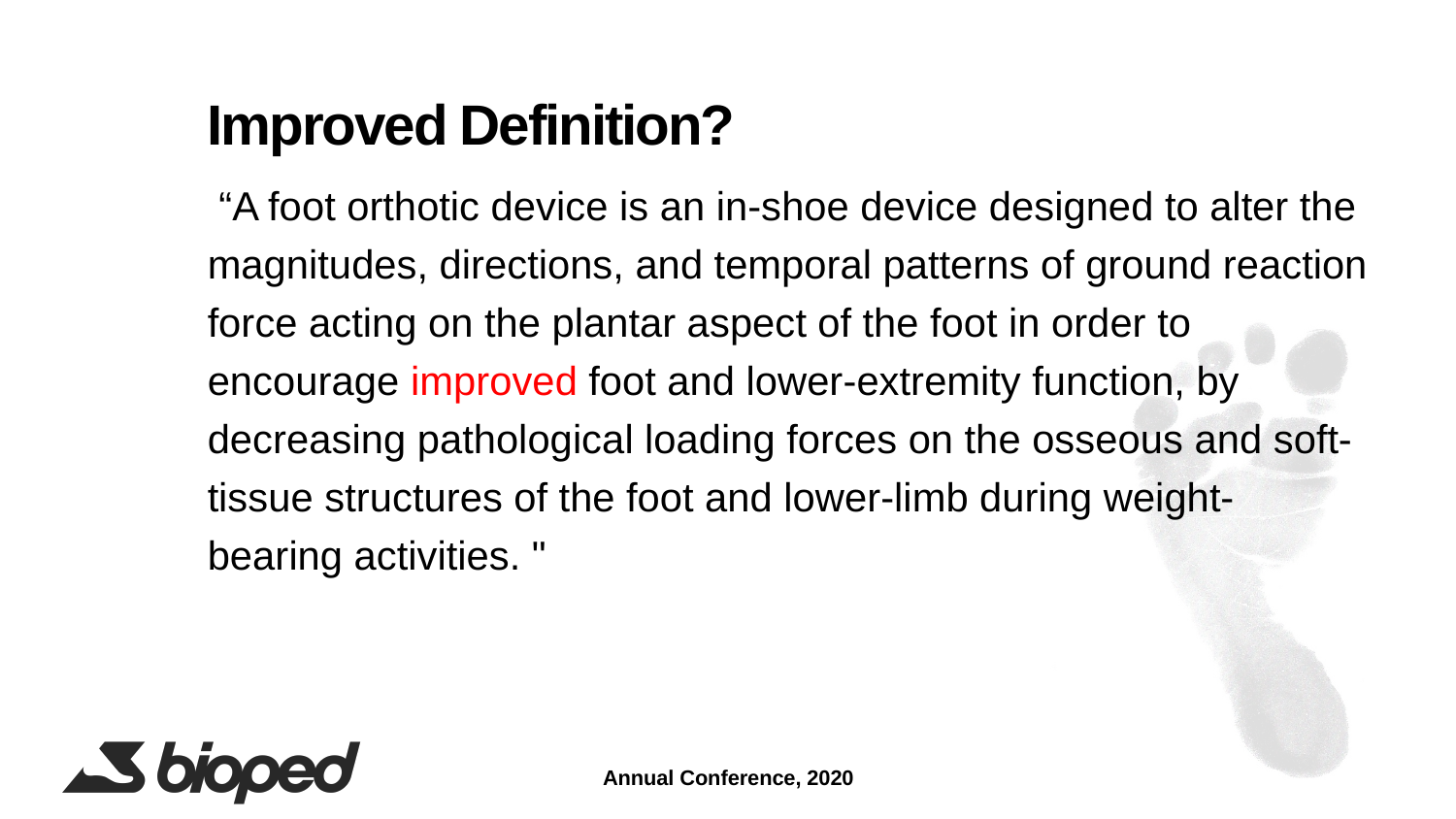

# Improved Definition?
 “A foot orthotic device is an in-shoe device designed to alter the magnitudes, directions, and temporal patterns of ground reaction force acting on the plantar aspect of the foot in order to encourage improved foot and lower-extremity function, by decreasing pathological loading forces on the osseous and soft-tissue structures of the foot and lower-limb during weight-bearing activities. "